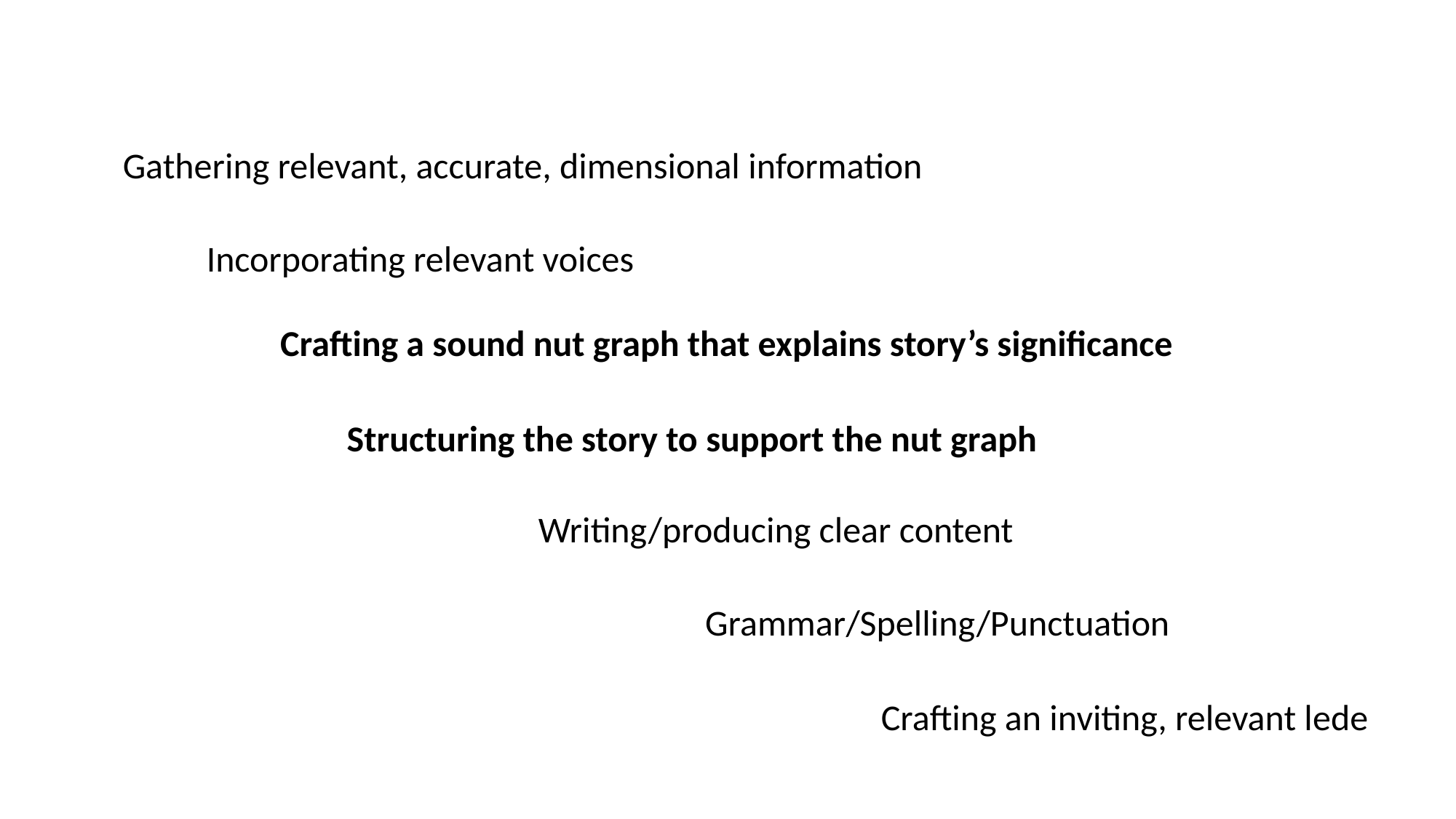

Gathering relevant, accurate, dimensional information
Incorporating relevant voices
Crafting a sound nut graph that explains story’s significance
Structuring the story to support the nut graph
Writing/producing clear content
Grammar/Spelling/Punctuation
Crafting an inviting, relevant lede